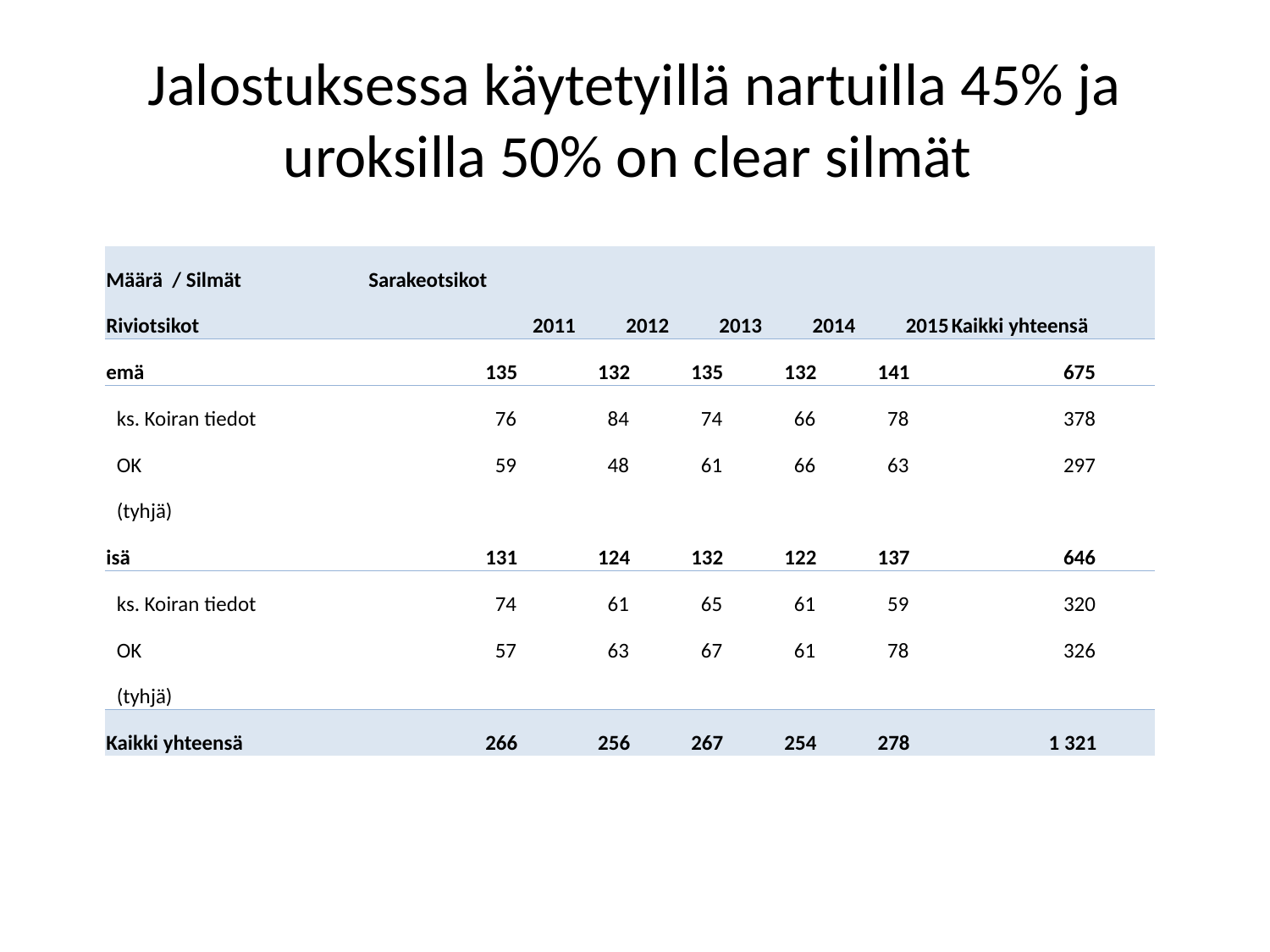

# Jalostuksessa käytetyillä nartuilla 45% ja uroksilla 50% on clear silmät
| Määrä / Silmät | Sarakeotsikot |  |  |  |  |  |
| --- | --- | --- | --- | --- | --- | --- |
| Riviotsikot | 2011 | 2012 | 2013 | 2014 | 2015 | Kaikki yhteensä |
| emä | 135 | 132 | 135 | 132 | 141 | 675 |
| ks. Koiran tiedot | 76 | 84 | 74 | 66 | 78 | 378 |
| OK | 59 | 48 | 61 | 66 | 63 | 297 |
| (tyhjä) |  |  |  |  |  |  |
| isä | 131 | 124 | 132 | 122 | 137 | 646 |
| ks. Koiran tiedot | 74 | 61 | 65 | 61 | 59 | 320 |
| OK | 57 | 63 | 67 | 61 | 78 | 326 |
| (tyhjä) |  |  |  |  |  |  |
| Kaikki yhteensä | 266 | 256 | 267 | 254 | 278 | 1 321 |